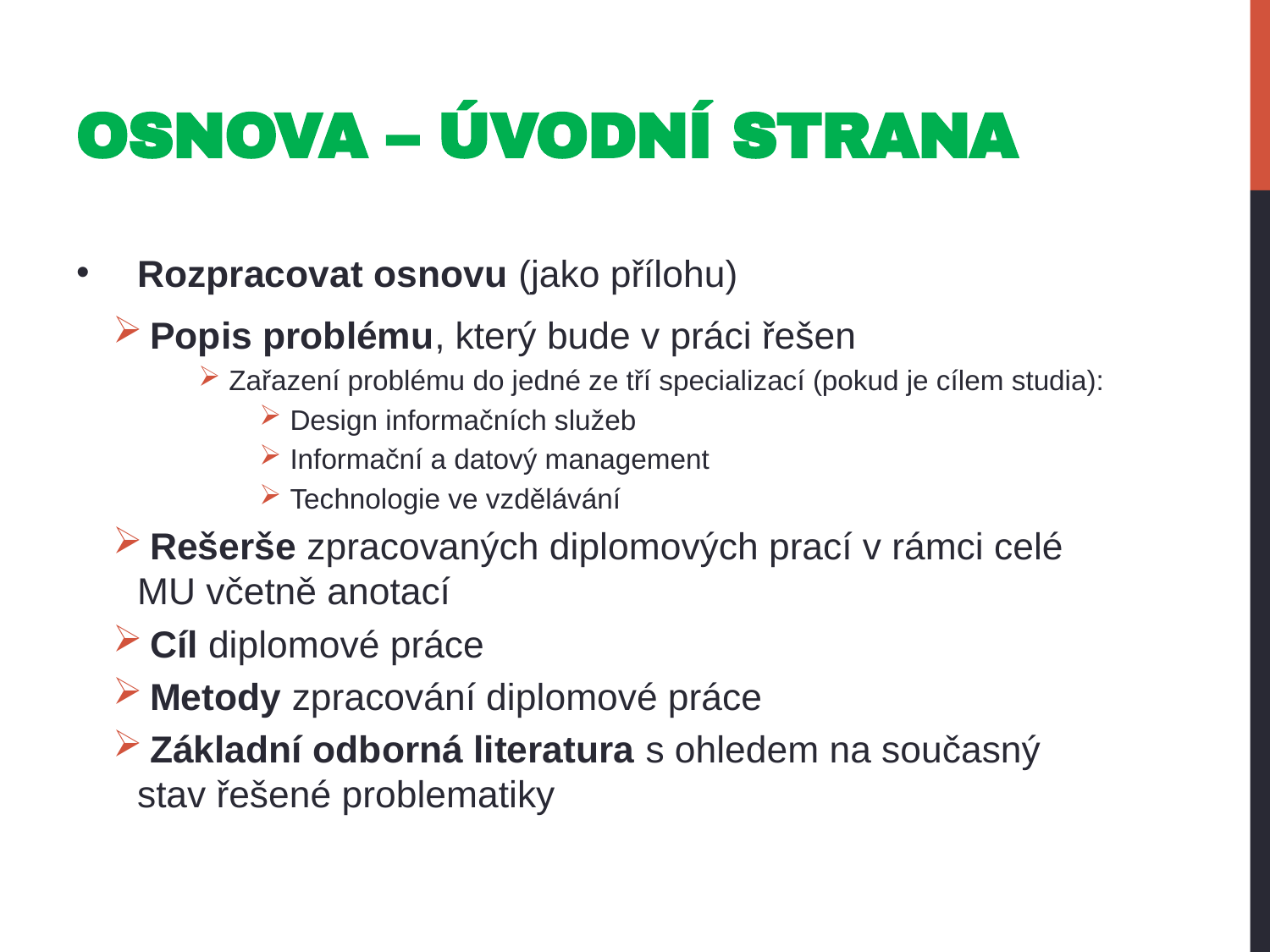

# osnova – úvodní strana
Rozpracovat osnovu (jako přílohu)
 Popis problému, který bude v práci řešen
Zařazení problému do jedné ze tří specializací (pokud je cílem studia):
Design informačních služeb
Informační a datový management
Technologie ve vzdělávání
 Rešerše zpracovaných diplomových prací v rámci celé  MU včetně anotací
 Cíl diplomové práce
 Metody zpracování diplomové práce
 Základní odborná literatura s ohledem na současný stav řešené problematiky